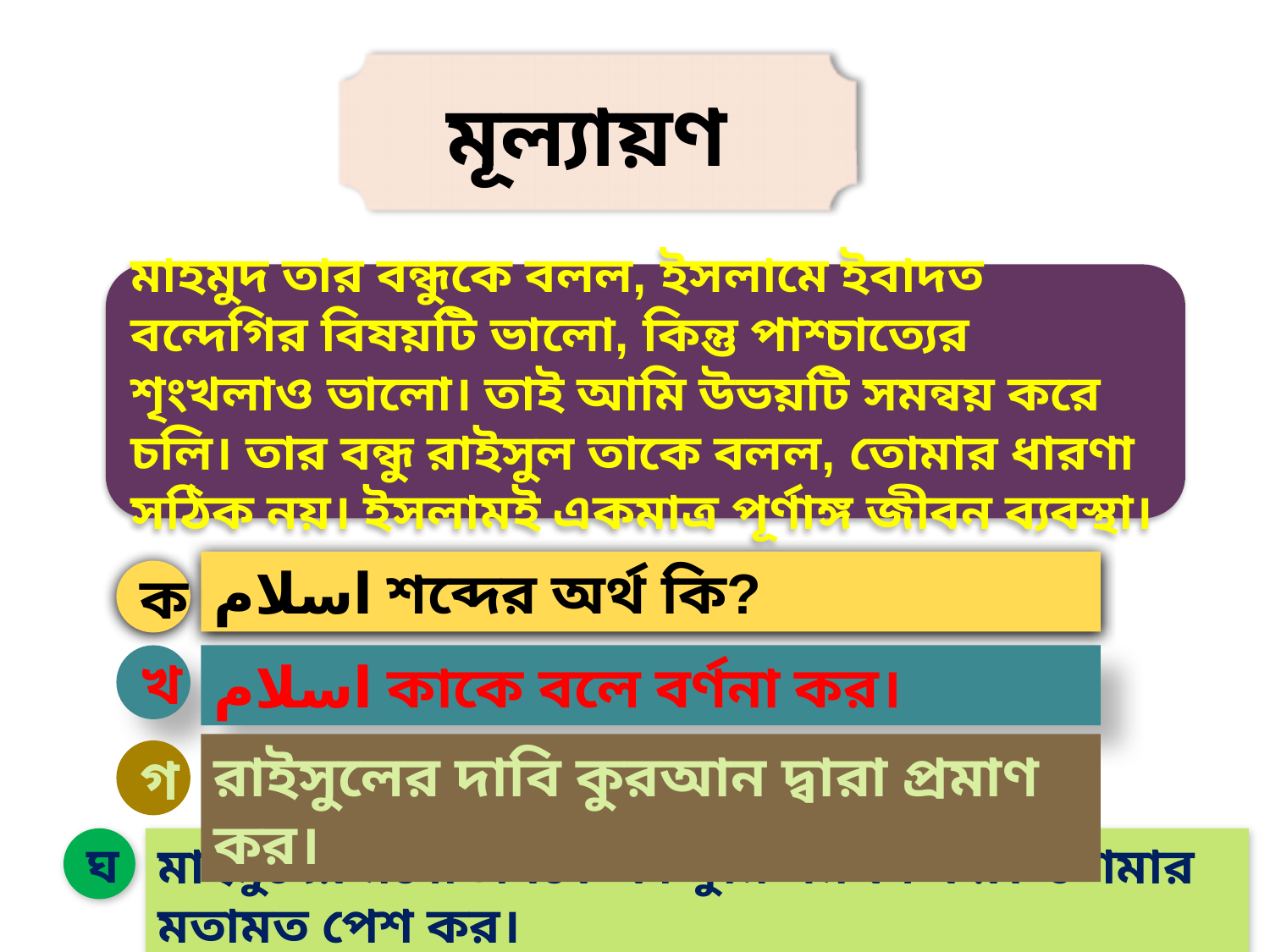

মূল্যায়ণ
মাহমুদ তার বন্ধুকে বলল, ইসলামে ইবাদত বন্দেগির বিষয়টি ভালো, কিন্তু পাশ্চাত্যের শৃংখলাও ভালো। তাই আমি উভয়টি সমন্বয় করে চলি। তার বন্ধু রাইসুল তাকে বলল, তোমার ধারণা সঠিক নয়। ইসলামই একমাত্র পূর্ণাঙ্গ জীবন ব্যবস্থা।
اسلام শব্দের অর্থ কি?
ক
খ
اسلام কাকে বলে বর্ণনা কর।
রাইসুলের দাবি কুরআন দ্বারা প্রমাণ কর।
গ
ঘ
মাহমুদের মনোভাবকে কী তুমি সমর্থন কর? তোমার মতামত পেশ কর।